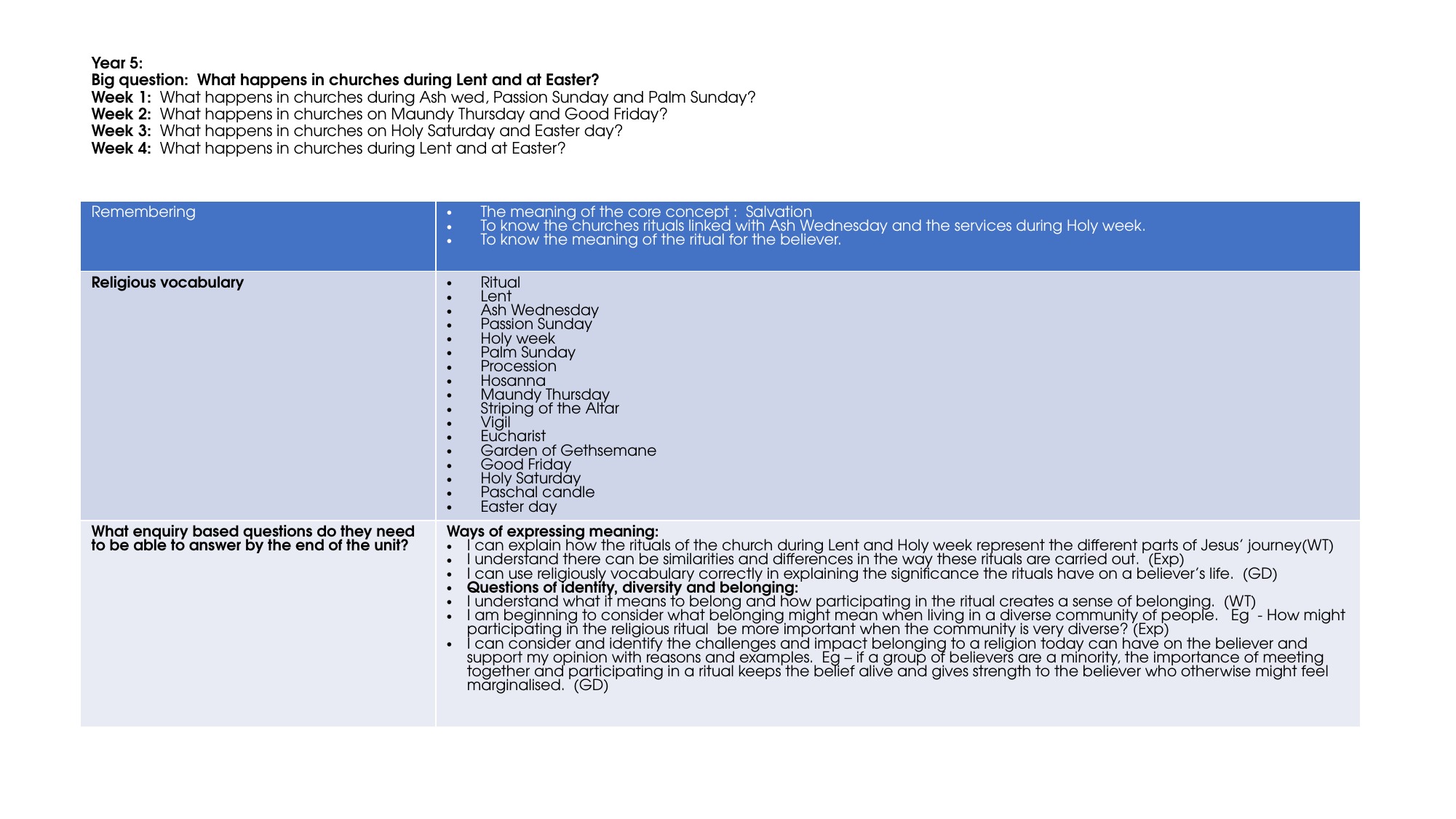

# Year 5: Big question:  What happens in churches during Lent and at Easter? Week 1:  What happens in churches during Ash wed, Passion Sunday and Palm Sunday? Week 2:  What happens in churches on Maundy Thursday and Good Friday? Week 3:  What happens in churches on Holy Saturday and Easter day? Week 4:  What happens in churches during Lent and at Easter?
| Remembering | The meaning of the core concept : Salvation To know the churches rituals linked with Ash Wednesday and the services during Holy week. To know the meaning of the ritual for the believer. |
| --- | --- |
| Religious vocabulary | Ritual Lent Ash Wednesday Passion Sunday Holy week Palm Sunday Procession Hosanna Maundy Thursday Striping of the Altar Vigil Eucharist Garden of Gethsemane Good Friday Holy Saturday Paschal candle Easter day |
| What enquiry based questions do they need to be able to answer by the end of the unit? | Ways of expressing meaning: I can explain how the rituals of the church during Lent and Holy week represent the different parts of Jesus’ journey(WT) I understand there can be similarities and differences in the way these rituals are carried out. (Exp) I can use religiously vocabulary correctly in explaining the significance the rituals have on a believer’s life. (GD) Questions of identity, diversity and belonging: I understand what it means to belong and how participating in the ritual creates a sense of belonging. (WT) I am beginning to consider what belonging might mean when living in a diverse community of people. Eg - How might participating in the religious ritual be more important when the community is very diverse? (Exp) I can consider and identify the challenges and impact belonging to a religion today can have on the believer and support my opinion with reasons and examples. Eg – if a group of believers are a minority, the importance of meeting together and participating in a ritual keeps the belief alive and gives strength to the believer who otherwise might feel marginalised. (GD) |